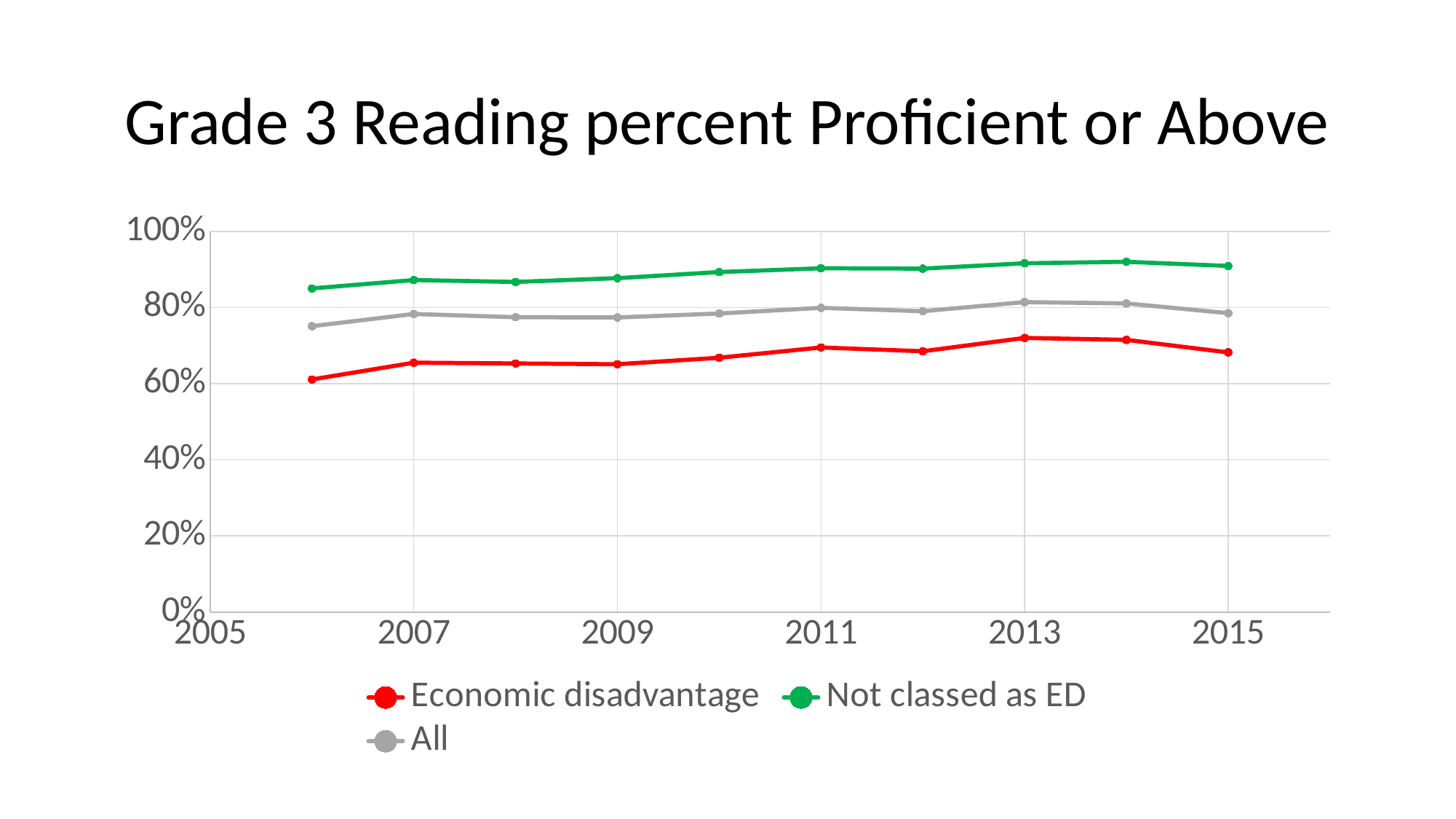

# Grade 3 Reading percent Proficient or Above

### Chart

| Category |  |  |  |
|---|---|---|---|